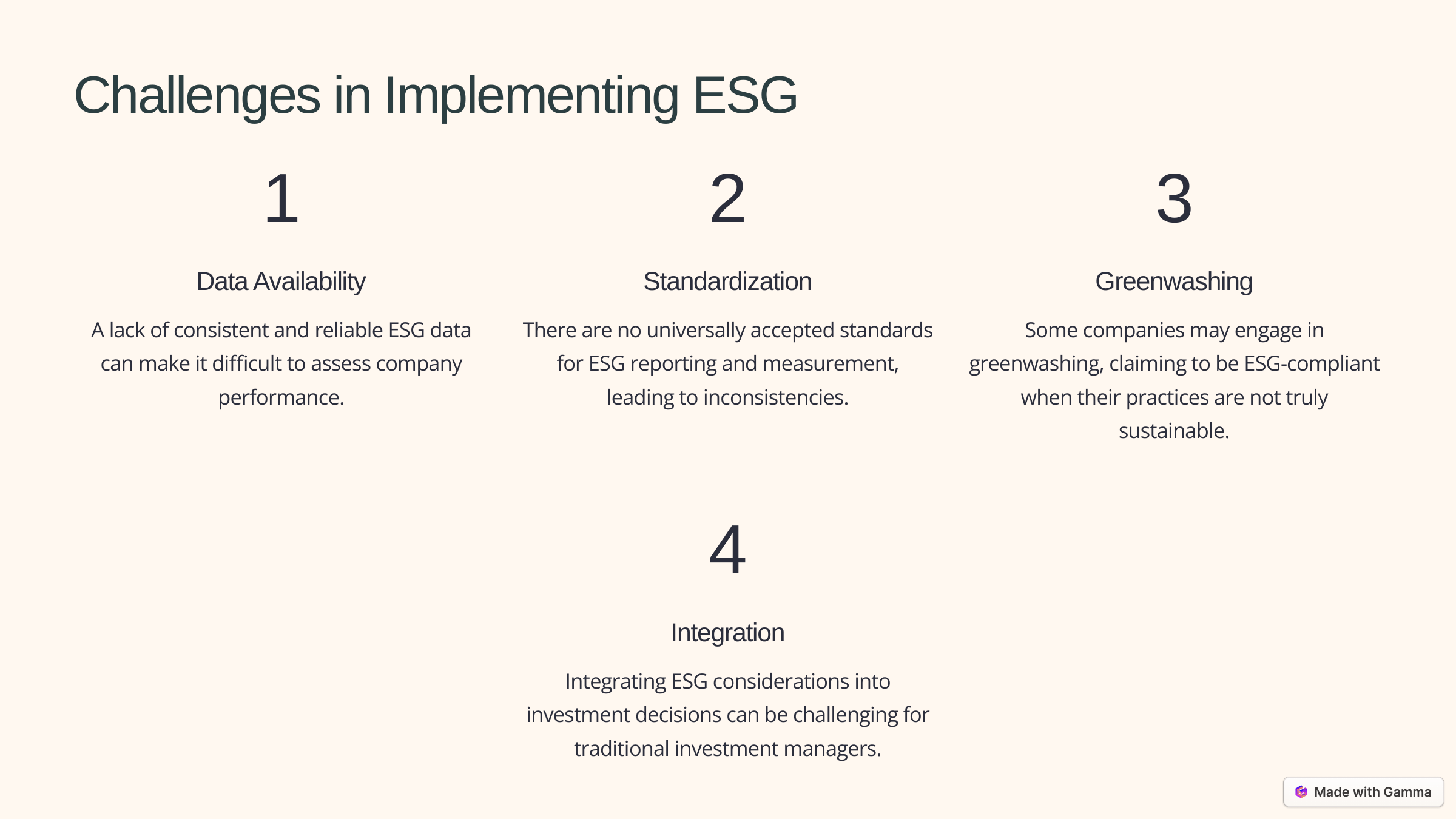

Challenges in Implementing ESG
1
2
3
Data Availability
Standardization
Greenwashing
A lack of consistent and reliable ESG data can make it difficult to assess company performance.
There are no universally accepted standards for ESG reporting and measurement, leading to inconsistencies.
Some companies may engage in greenwashing, claiming to be ESG-compliant when their practices are not truly sustainable.
4
Integration
Integrating ESG considerations into investment decisions can be challenging for traditional investment managers.